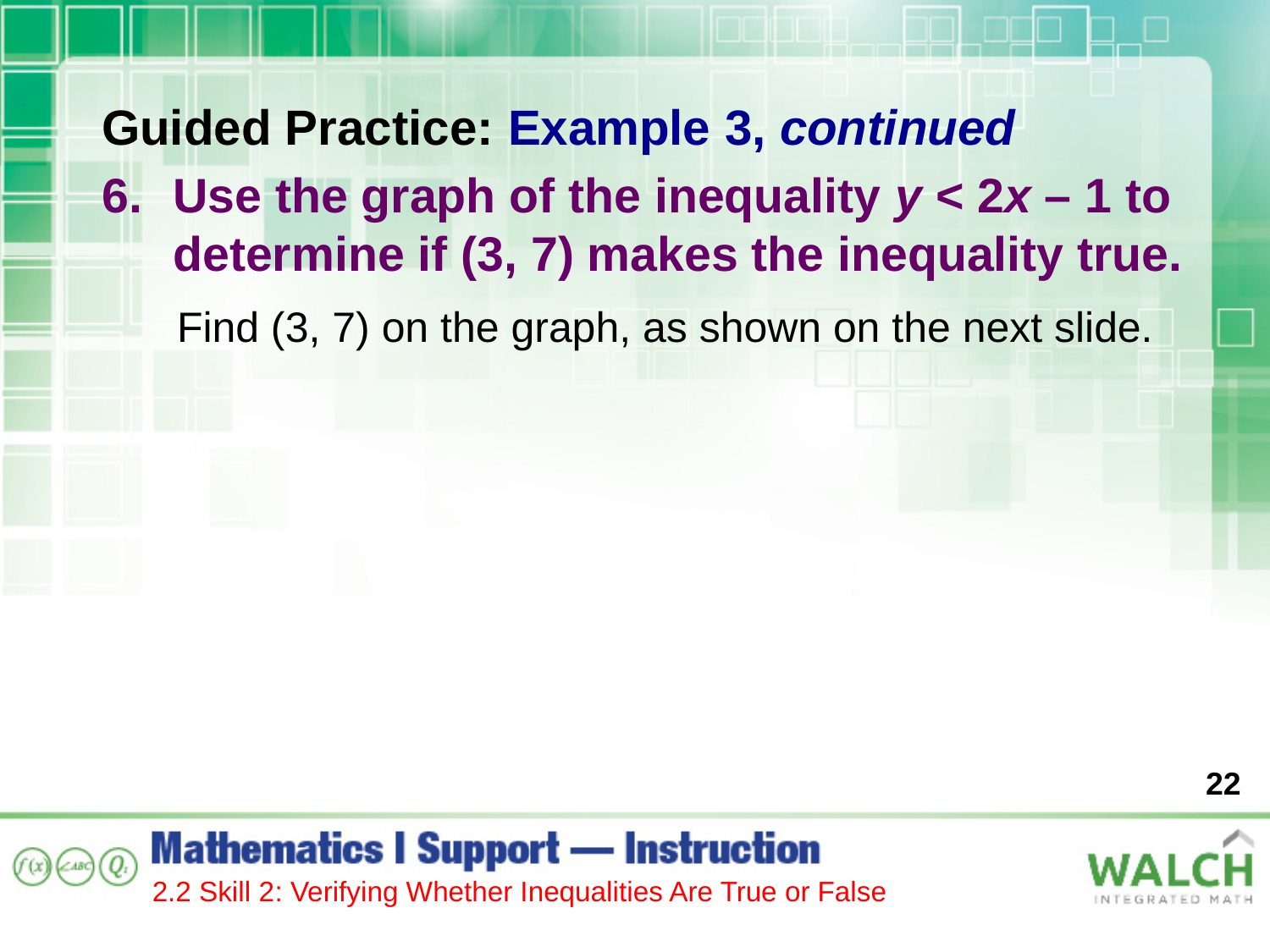

Guided Practice: Example 3, continued
Use the graph of the inequality y < 2x – 1 to determine if (3, 7) makes the inequality true.
 Find (3, 7) on the graph, as shown on the next slide.

22
2.2 Skill 2: Verifying Whether Inequalities Are True or False